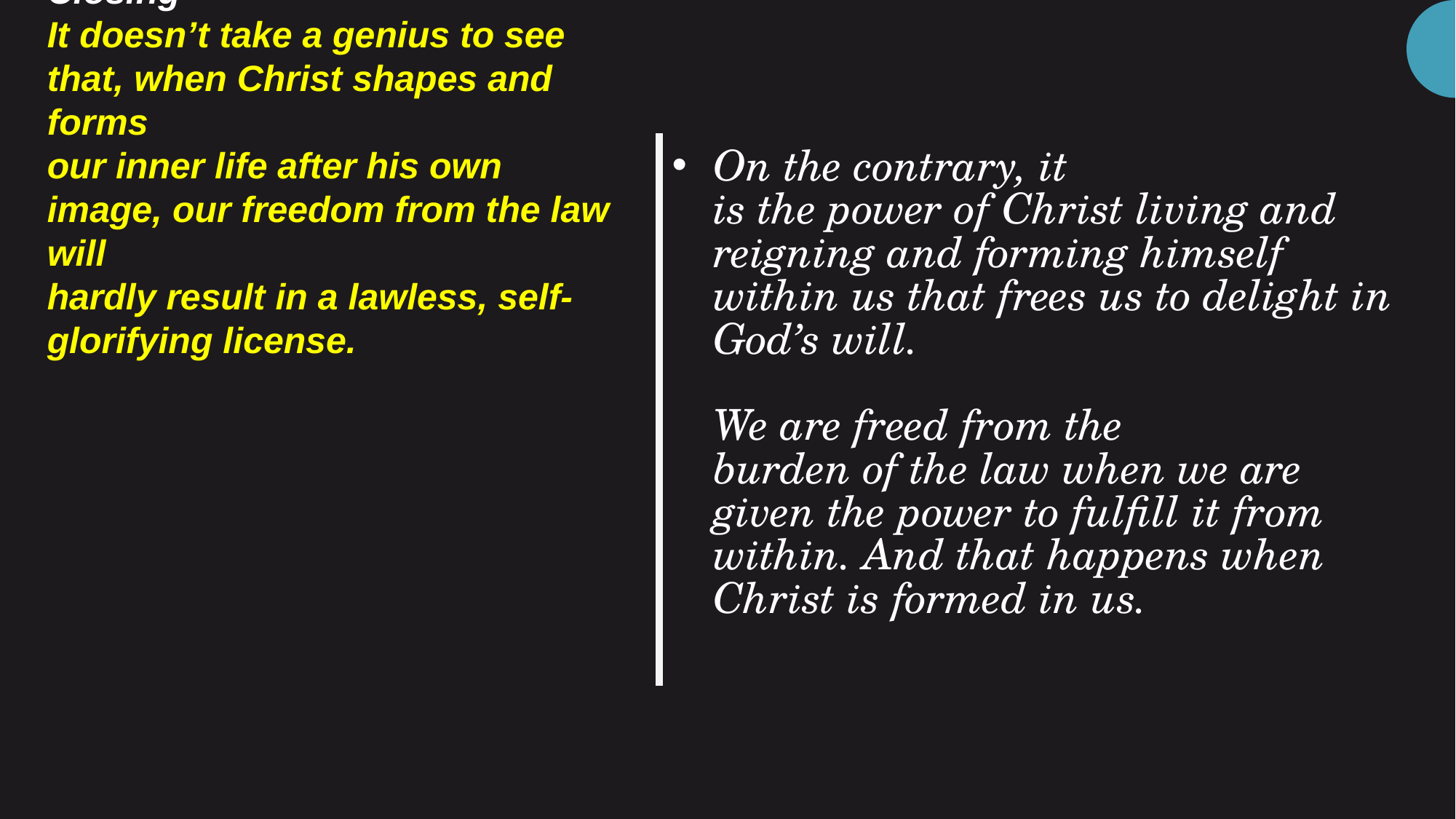

# On the contrary, it is the power of Christ living and reigning and forming himself within us that frees us to delight in God’s will. We are freed from the burden of the law when we are given the power to fulfill it from within. And that happens when Christ is formed in us.
Closing
It doesn’t take a genius to see that, when Christ shapes and forms
our inner life after his own image, our freedom from the law will
hardly result in a lawless, self-glorifying license.